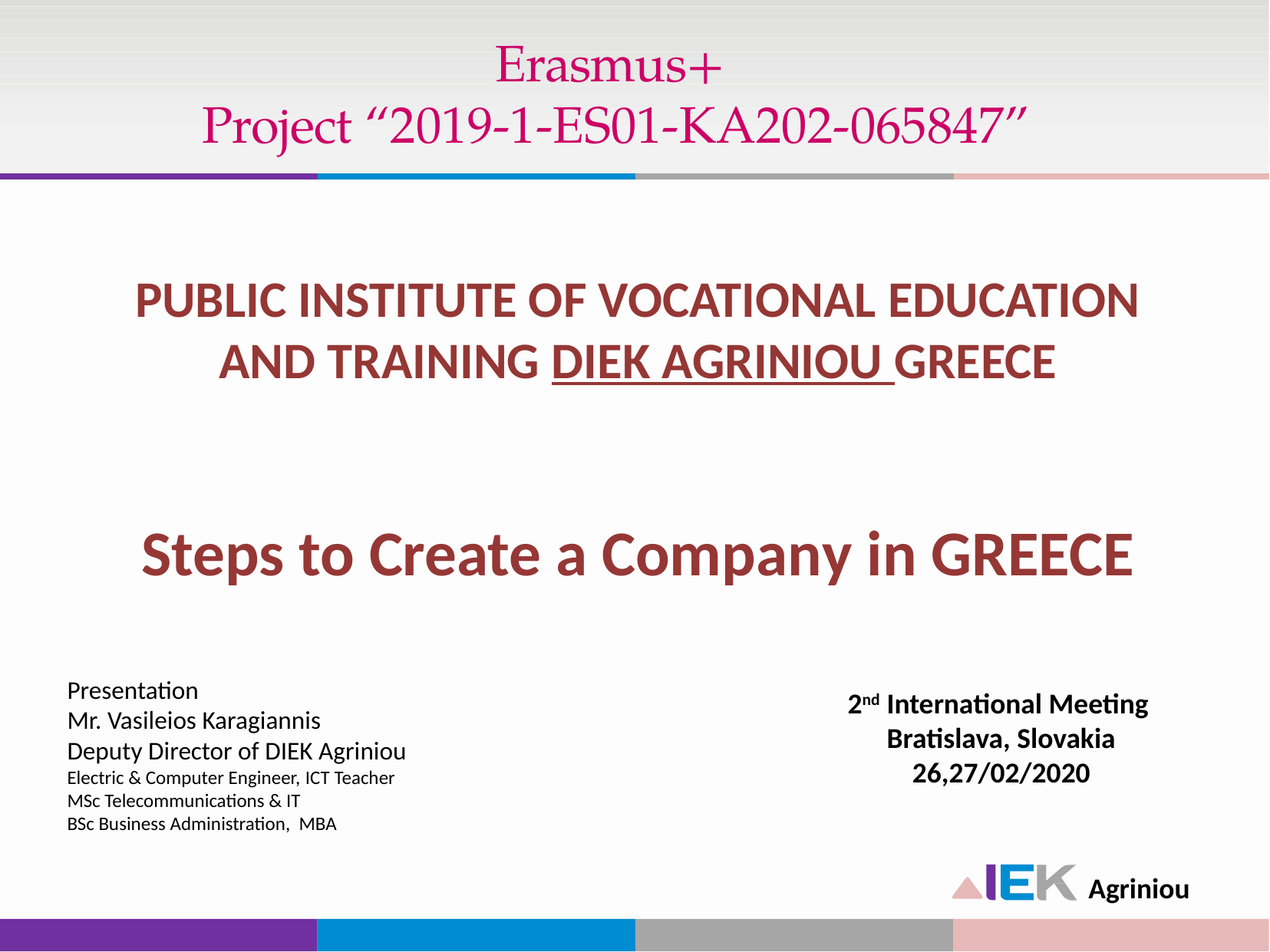

# Erasmus+ Project “2019-1-ES01-KA202-065847”

PUBLIC INSTITUTE OF VOCATIONAL EDUCATION AND TRAINING DIEK AGRINIOU GREECE

Steps to Create a Company in GREECE
Presentation
Mr. Vasileios Karagiannis
Deputy Director of DIEK Agriniou
Electric & Computer Engineer, ICT Teacher
MSc Telecommunications & IT
BSc Business Administration,  MBA
2nd International Meeting
Bratislava, Slovakia 26,27/02/2020

Agriniou